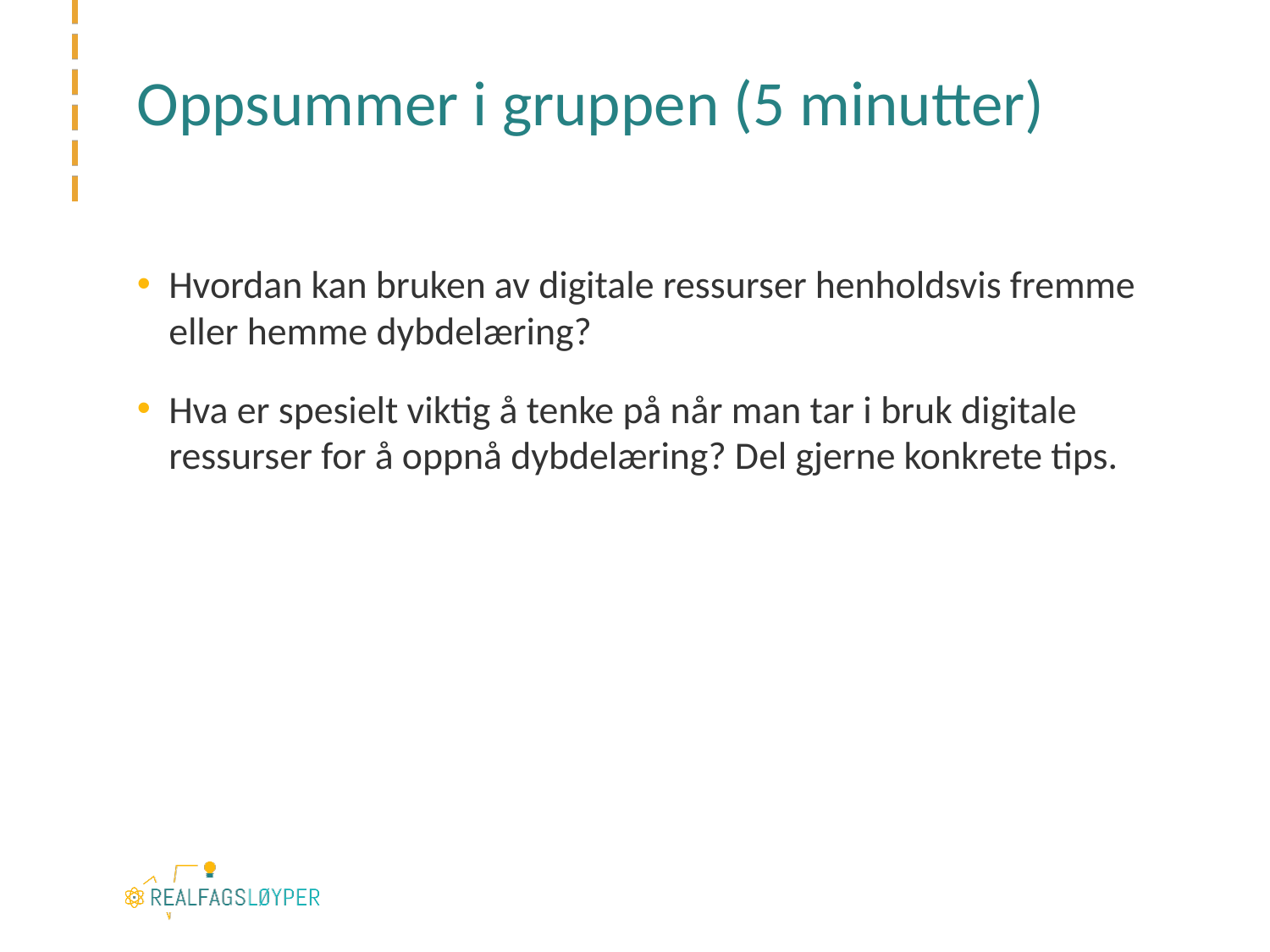

# Oppsummer i gruppen (5 minutter)
Hvordan kan bruken av digitale ressurser henholdsvis fremme eller hemme dybdelæring?
Hva er spesielt viktig å tenke på når man tar i bruk digitale ressurser for å oppnå dybdelæring? Del gjerne konkrete tips.